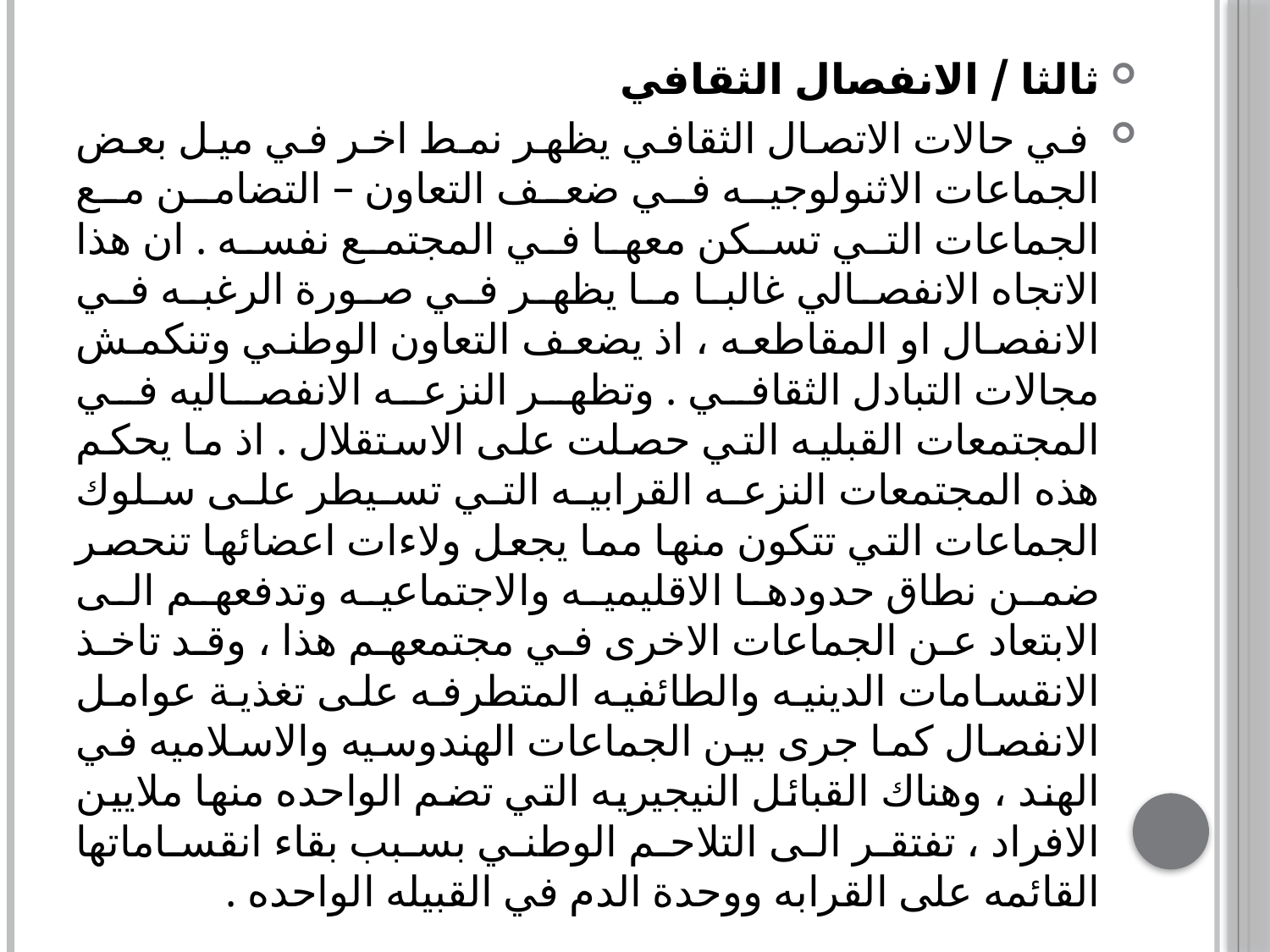

ثالثا / الانفصال الثقافي
 في حالات الاتصال الثقافي يظهر نمط اخر في ميل بعض الجماعات الاثنولوجيه في ضعف التعاون – التضامن مع الجماعات التي تسكن معها في المجتمع نفسه . ان هذا الاتجاه الانفصالي غالبا ما يظهر في صورة الرغبه في الانفصال او المقاطعه ، اذ يضعف التعاون الوطني وتنكمش مجالات التبادل الثقافي . وتظهر النزعه الانفصاليه في المجتمعات القبليه التي حصلت على الاستقلال . اذ ما يحكم هذه المجتمعات النزعه القرابيه التي تسيطر على سلوك الجماعات التي تتكون منها مما يجعل ولاءات اعضائها تنحصر ضمن نطاق حدودها الاقليميه والاجتماعيه وتدفعهم الى الابتعاد عن الجماعات الاخرى في مجتمعهم هذا ، وقد تاخذ الانقسامات الدينيه والطائفيه المتطرفه على تغذية عوامل الانفصال كما جرى بين الجماعات الهندوسيه والاسلاميه في الهند ، وهناك القبائل النيجيريه التي تضم الواحده منها ملايين الافراد ، تفتقر الى التلاحم الوطني بسبب بقاء انقساماتها القائمه على القرابه ووحدة الدم في القبيله الواحده .